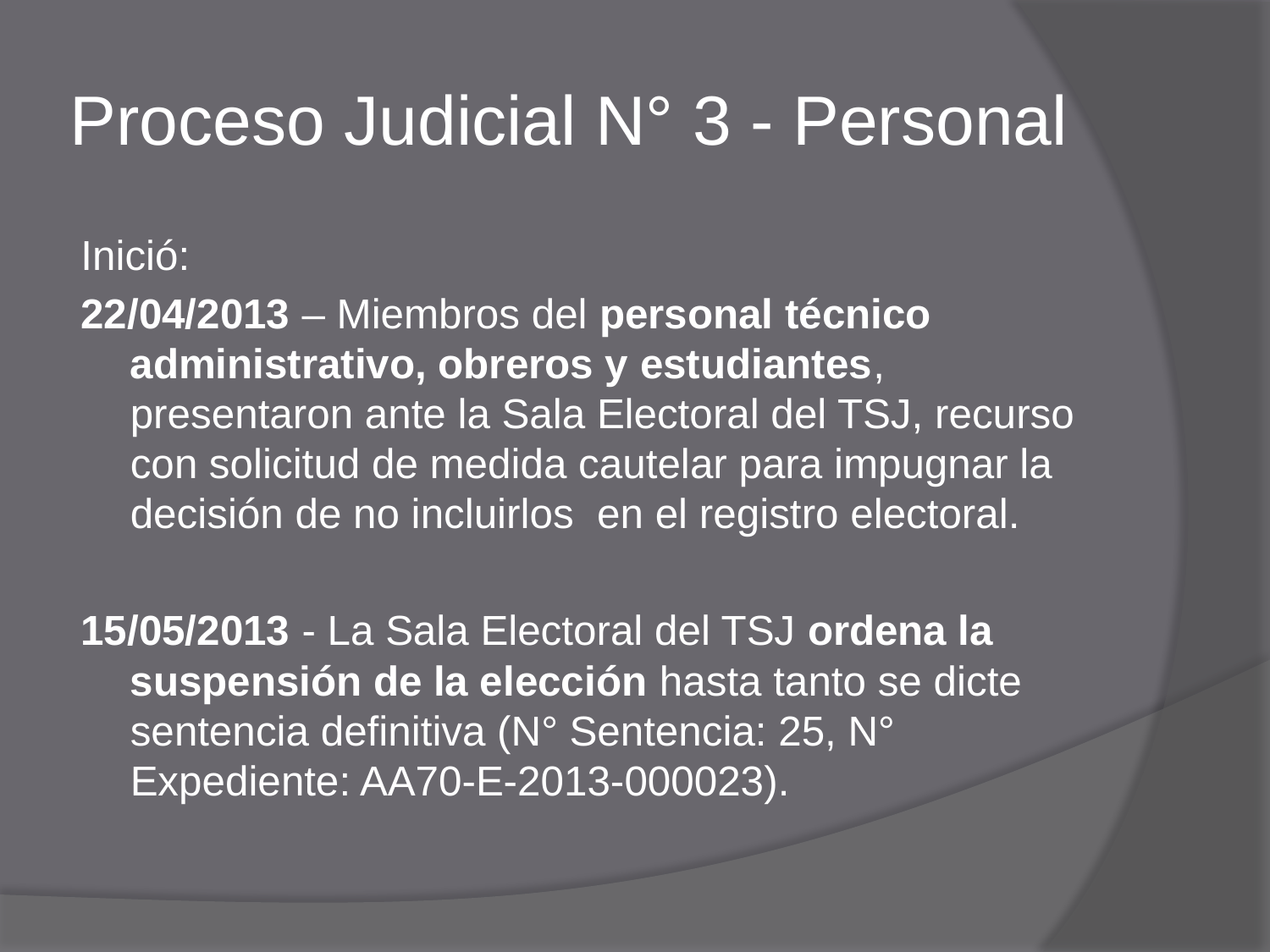

# Proceso Judicial N° 3 - Personal
Inició:
22/04/2013 – Miembros del personal técnico administrativo, obreros y estudiantes, presentaron ante la Sala Electoral del TSJ, recurso con solicitud de medida cautelar para impugnar la decisión de no incluirlos  en el registro electoral.

15/05/2013 - La Sala Electoral del TSJ ordena la suspensión de la elección hasta tanto se dicte sentencia definitiva (N° Sentencia: 25, N° Expediente: AA70-E-2013-000023).